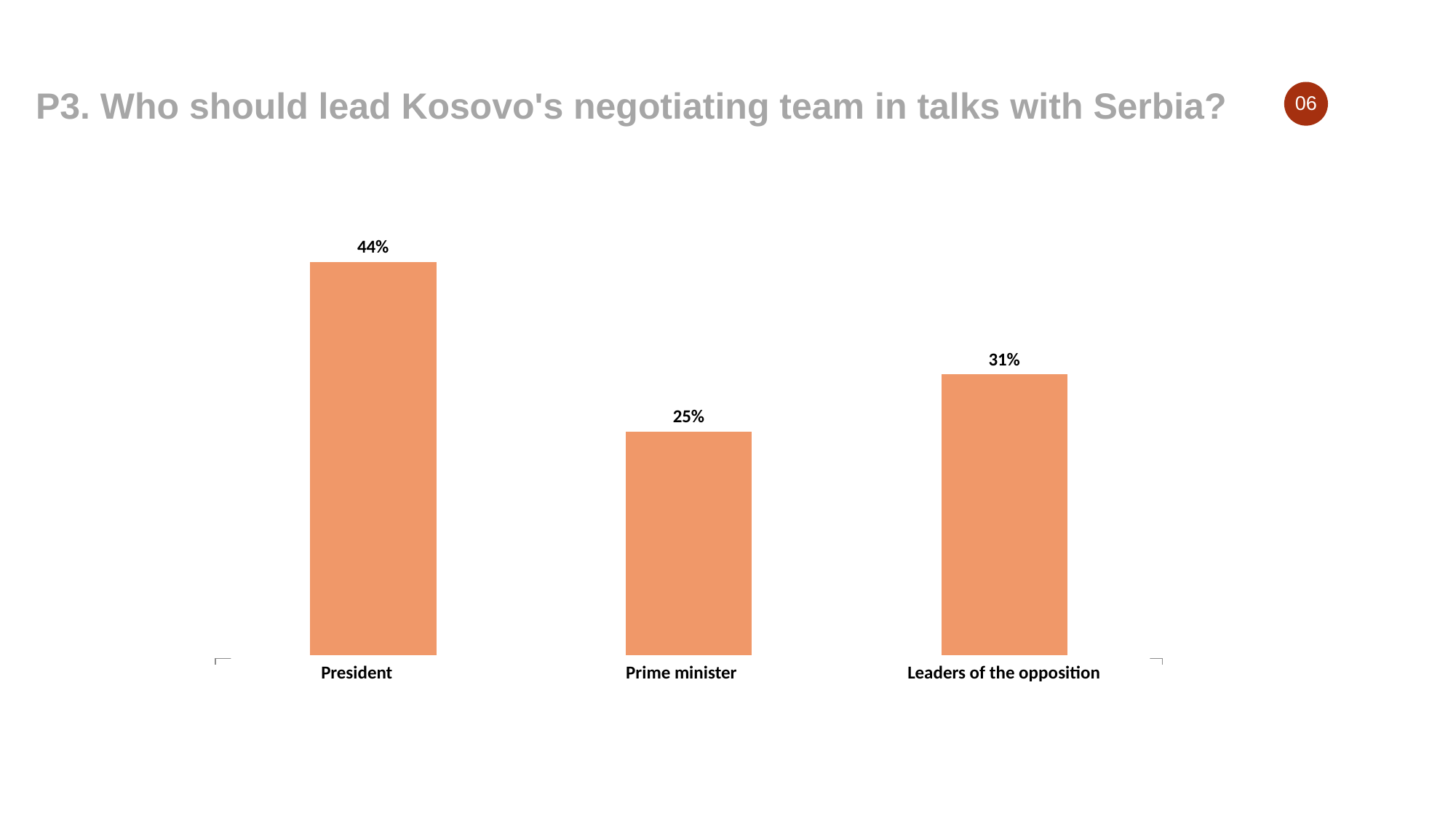

# P3. Who should lead Kosovo's negotiating team in talks with Serbia?
06

### Chart

| Category |  |
|---|---|
| Presidenti | 0.437 |
| Kryeministri | 0.25 |
| Liderë nga opozita | 0.313 |
                   President                                                        Prime minister                                         Leaders of the opposition